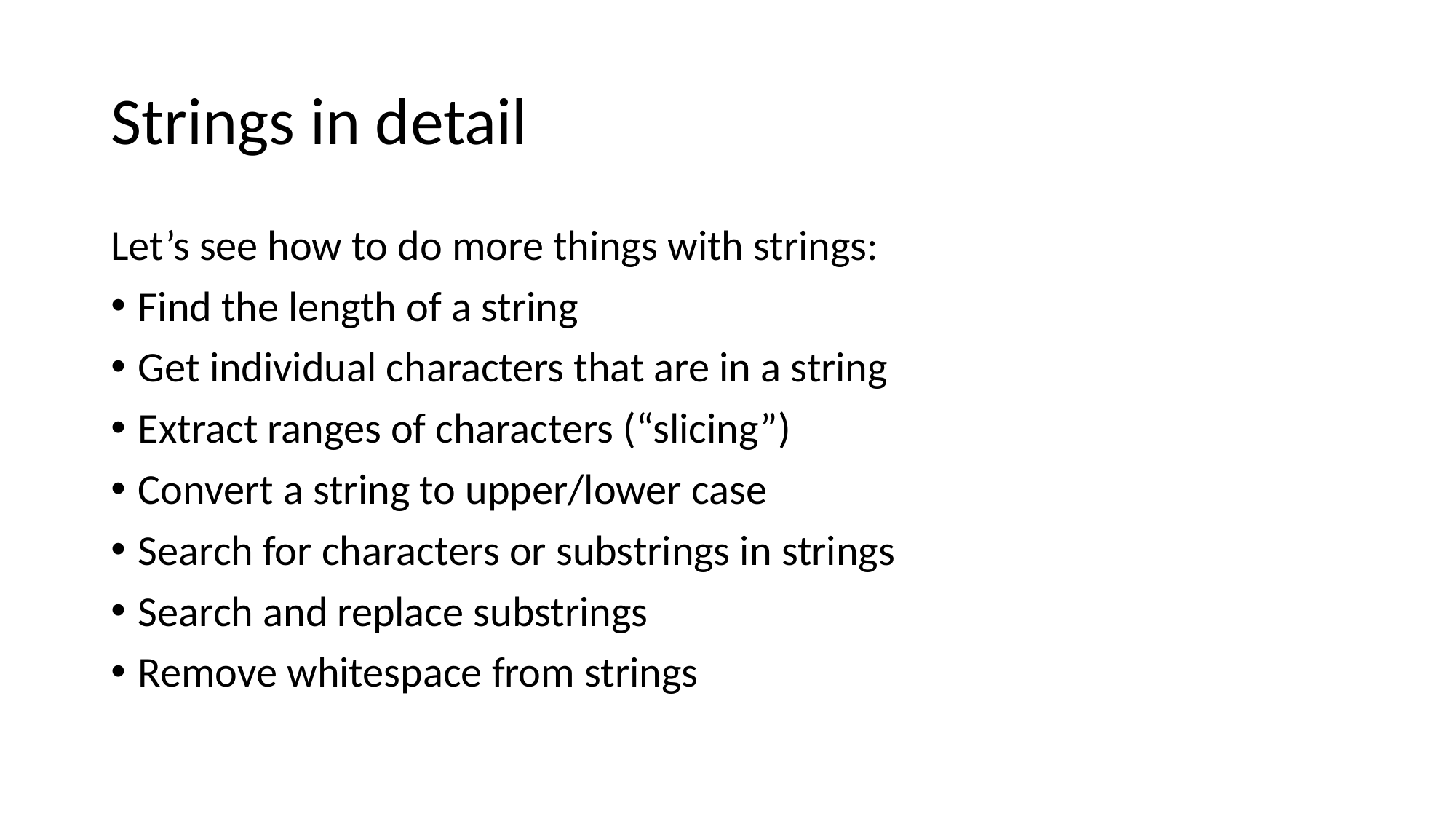

# Strings in detail
Let’s see how to do more things with strings:
Find the length of a string
Get individual characters that are in a string
Extract ranges of characters (“slicing”)
Convert a string to upper/lower case
Search for characters or substrings in strings
Search and replace substrings
Remove whitespace from strings